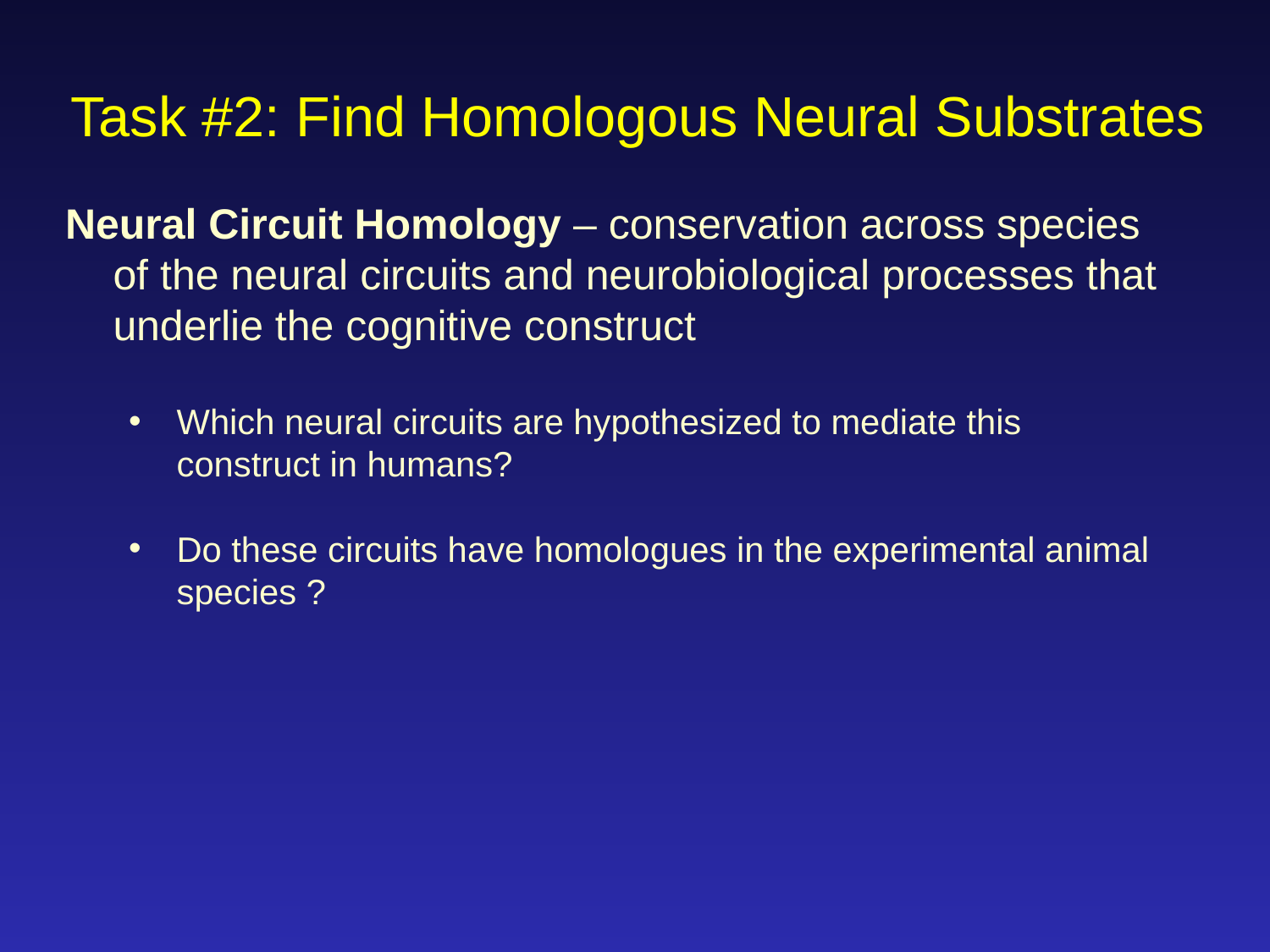

Task #2: Find Homologous Neural Substrates
Neural Circuit Homology – conservation across species of the neural circuits and neurobiological processes that underlie the cognitive construct

Which neural circuits are hypothesized to mediate this construct in humans?

Do these circuits have homologues in the experimental animal species ?